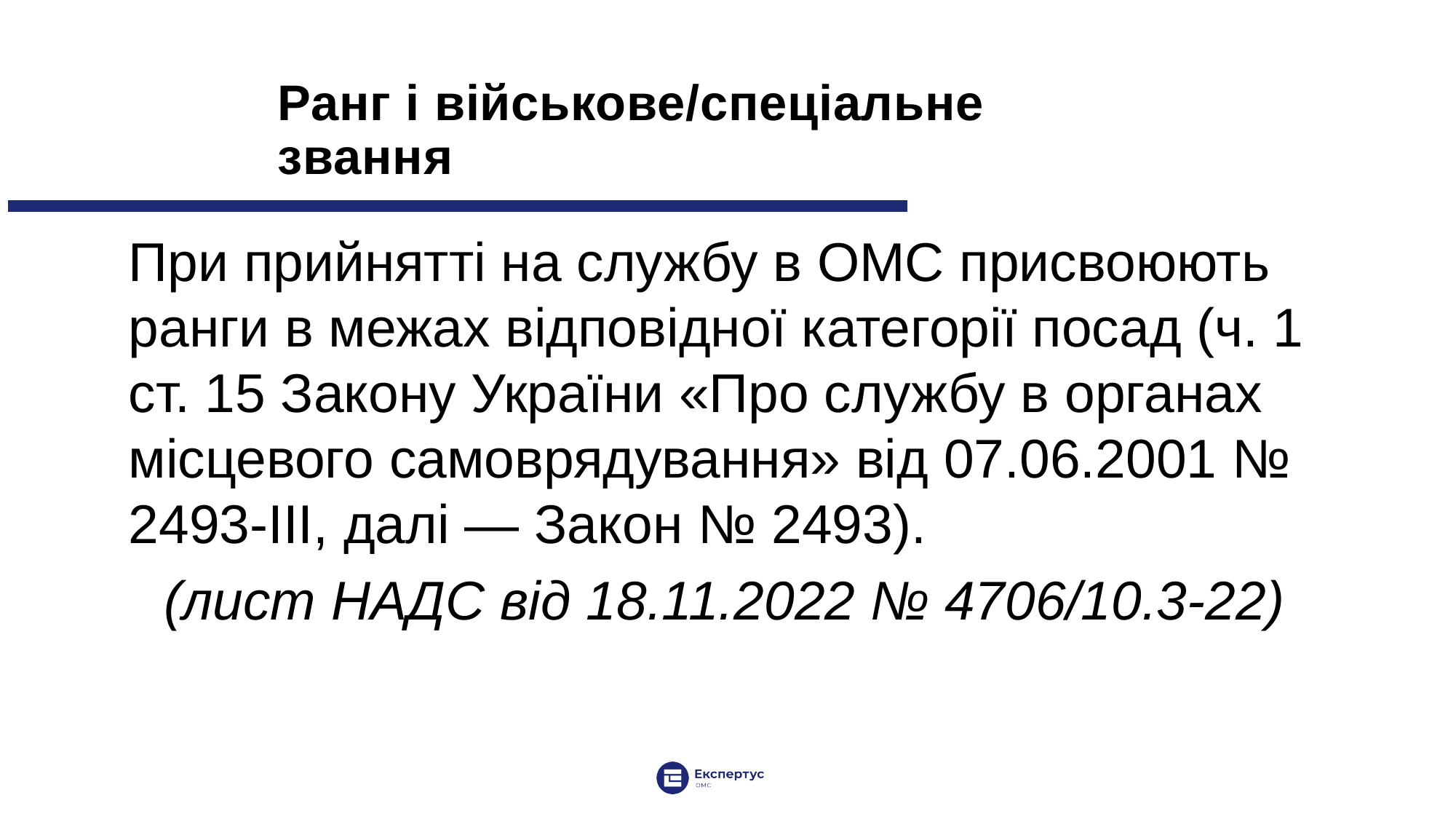

# Ранг і військове/спеціальне звання
При прийнятті на службу в ОМС присвоюють ранги в межах відповідної категорії посад (ч. 1 ст. 15 Закону України «Про службу в органах місцевого самоврядування» від 07.06.2001 № 2493-III, далі — Закон № 2493).
(лист НАДС від 18.11.2022 № 4706/10.3-22)